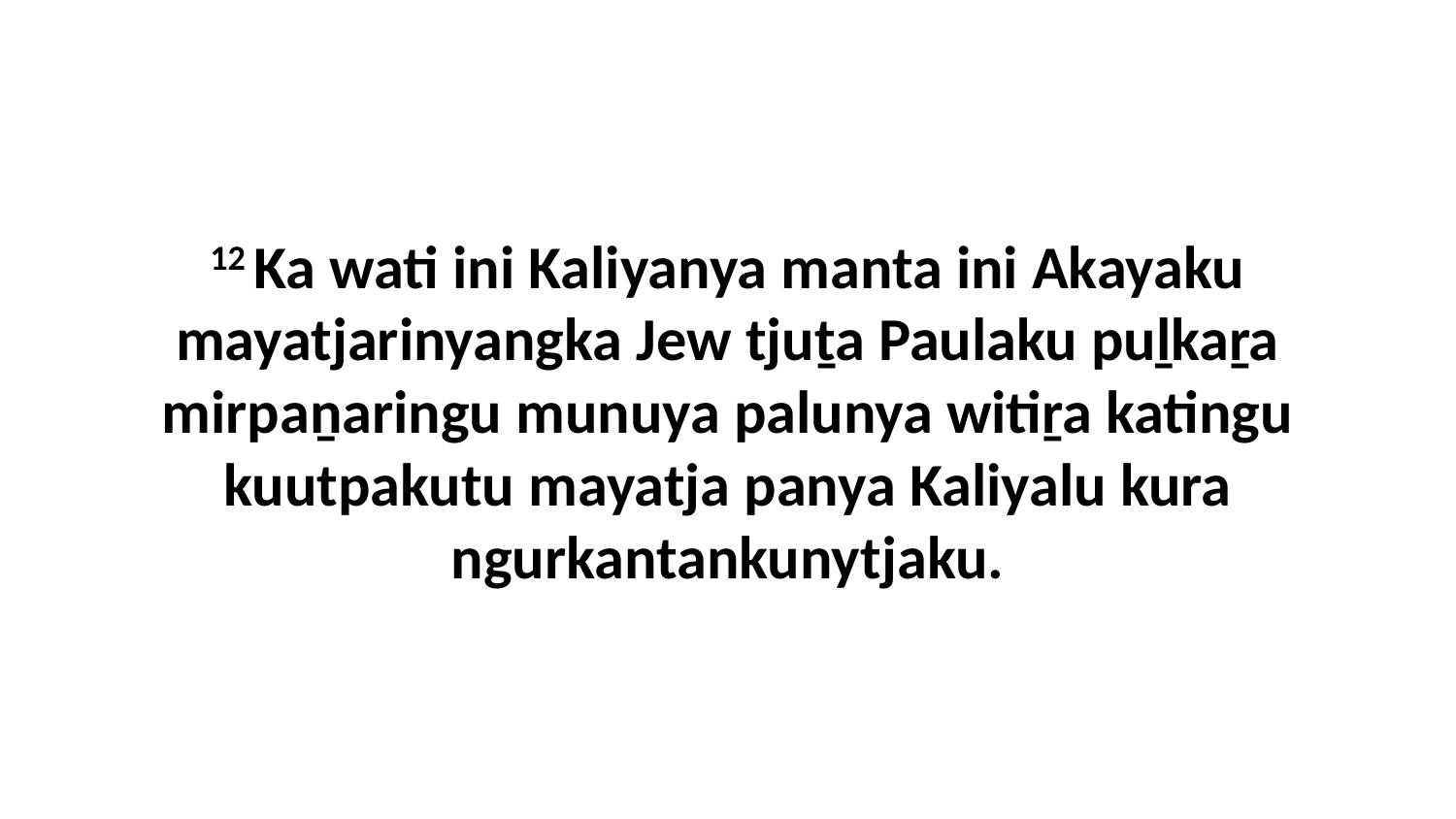

12 Ka wati ini Kaliyanya manta ini Akayaku mayatjarinyangka Jew tjuṯa Paulaku puḻkaṟa mirpaṉaringu munuya palunya witiṟa katingu kuutpakutu mayatja panya Kaliyalu kura ngurkantankunytjaku.